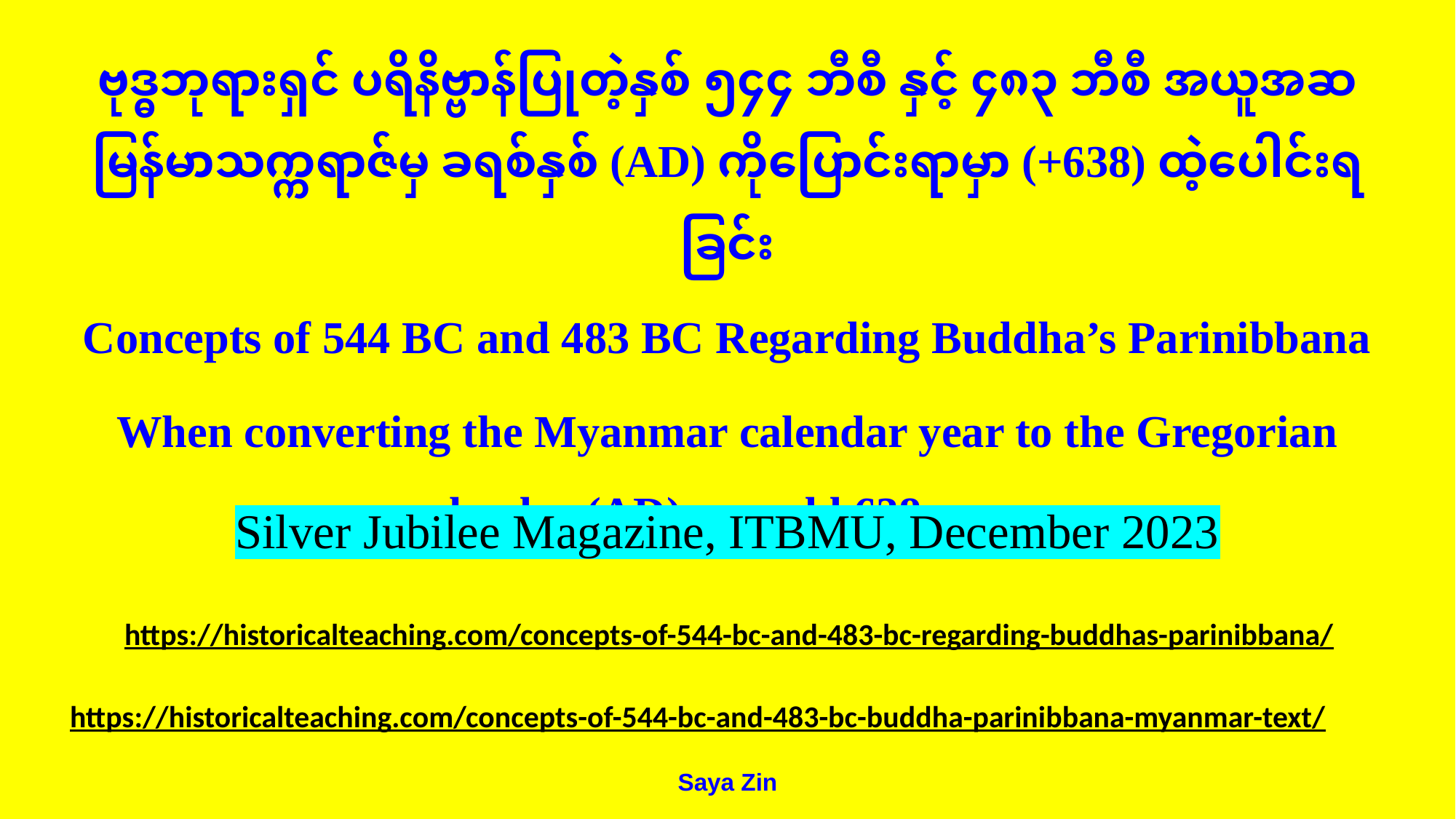

ဗုဒ္ဓဘုရားရှင် ပရိနိဗ္ဗာန်ပြုတဲ့နှစ် ၅၄၄ ဘီစီ နှင့် ၄၈၃ ဘီစီ အယူအဆ မြန်မာသက္ကရာဇ်မှ ခရစ်နှစ် (AD) ကိုပြောင်းရာမှာ (+638) ထဲ့ပေါင်းရခြင်း
Concepts of 544 BC and 483 BC Regarding Buddha’s Parinibbana
When converting the Myanmar calendar year to the Gregorian calendar (AD), we add 638 years.
Silver Jubilee Magazine, ITBMU, December 2023
https://historicalteaching.com/concepts-of-544-bc-and-483-bc-regarding-buddhas-parinibbana/
https://historicalteaching.com/concepts-of-544-bc-and-483-bc-buddha-parinibbana-myanmar-text/
Saya Zin